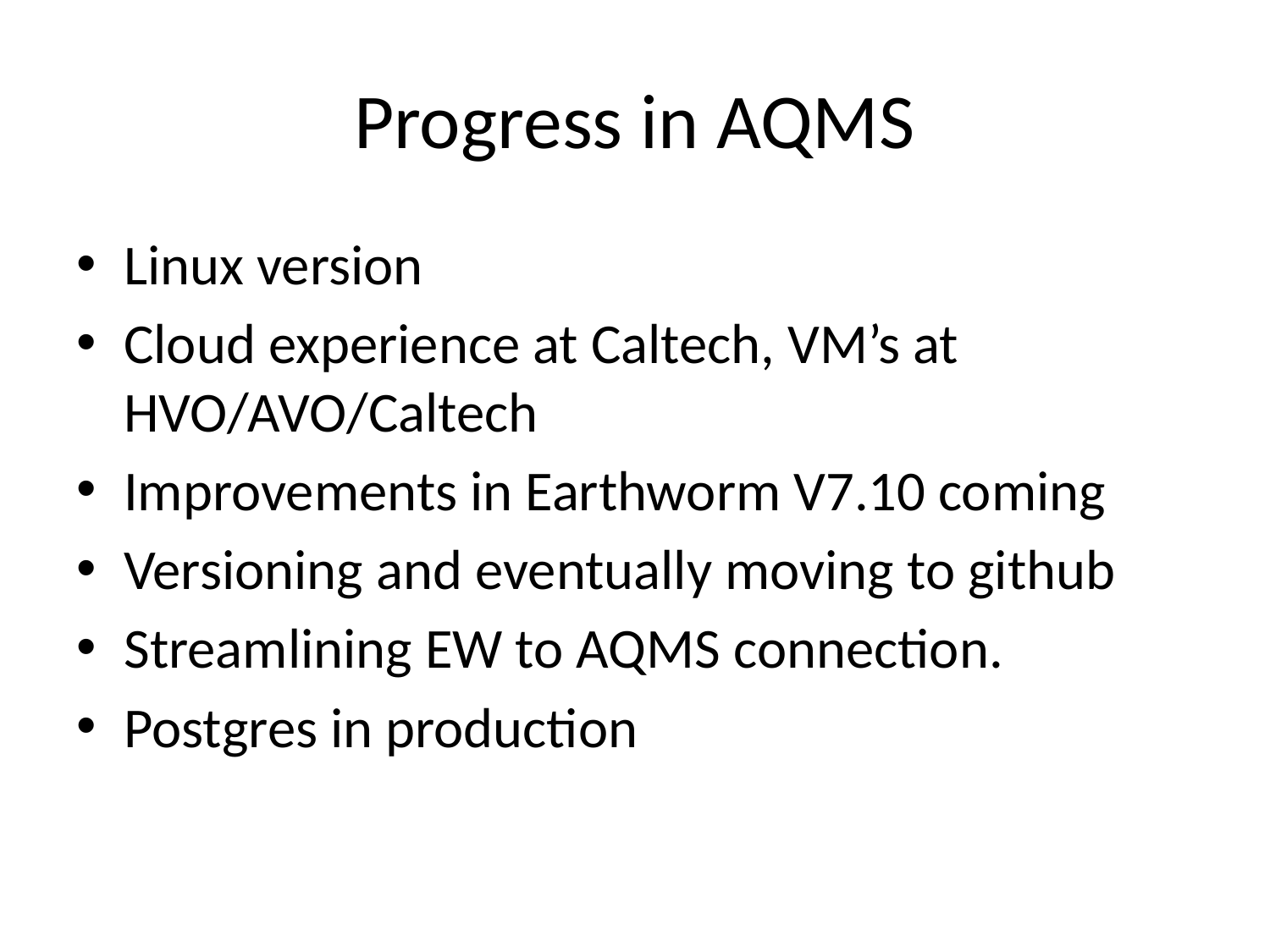

# Progress in AQMS
Linux version
Cloud experience at Caltech, VM’s at HVO/AVO/Caltech
Improvements in Earthworm V7.10 coming
Versioning and eventually moving to github
Streamlining EW to AQMS connection.
Postgres in production